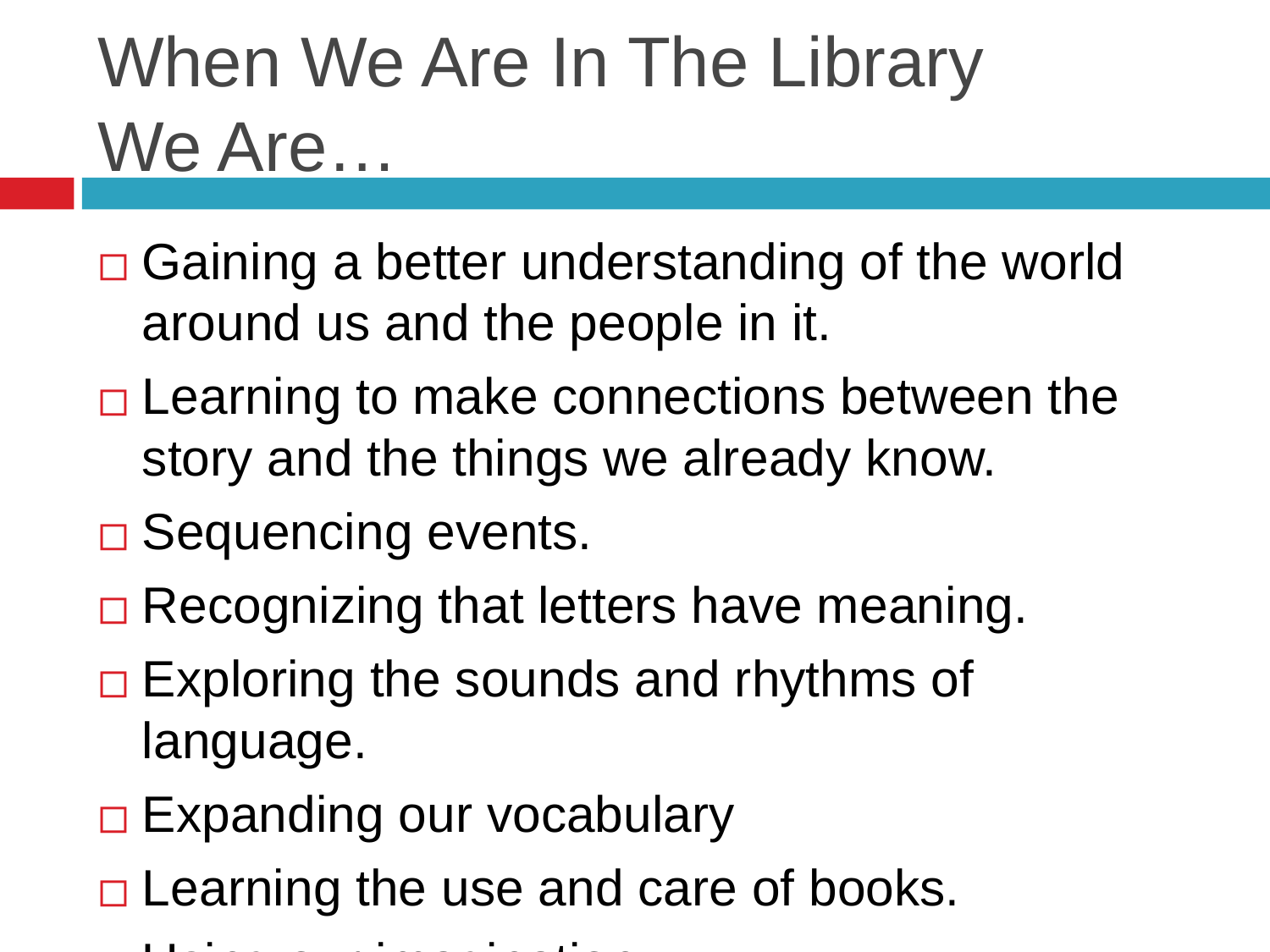

# When We Are In The Library We Are…
Gaining a better understanding of the world around us and the people in it.
Learning to make connections between the story and the things we already know.
Sequencing events.
Recognizing that letters have meaning.
Exploring the sounds and rhythms of language.
Expanding our vocabulary
Learning the use and care of books.
Using our imagination.